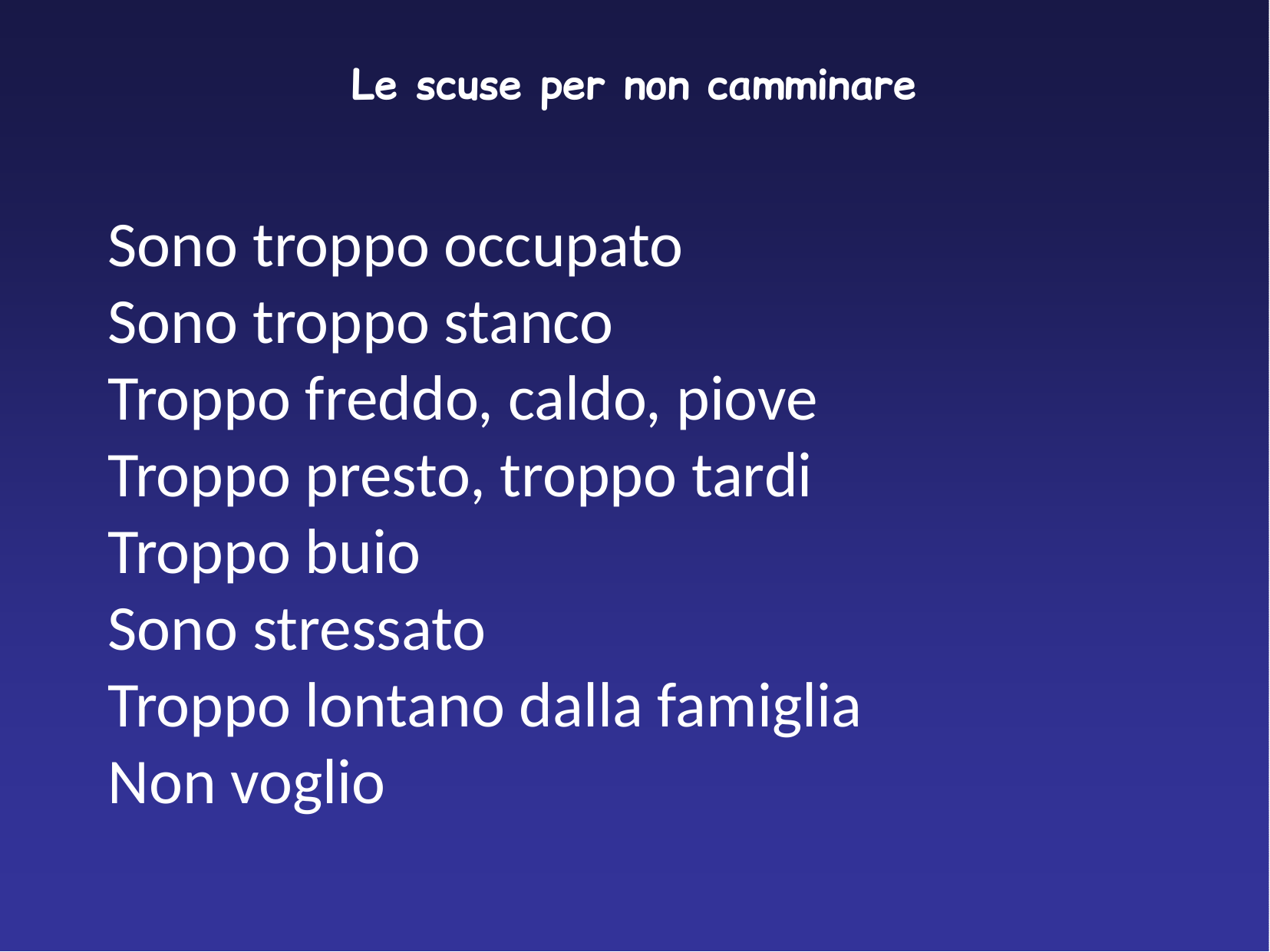

# Le scuse per non camminare
Sono troppo occupato
Sono troppo stanco
Troppo freddo, caldo, piove
Troppo presto, troppo tardi
Troppo buio
Sono stressato
Troppo lontano dalla famiglia
Non voglio